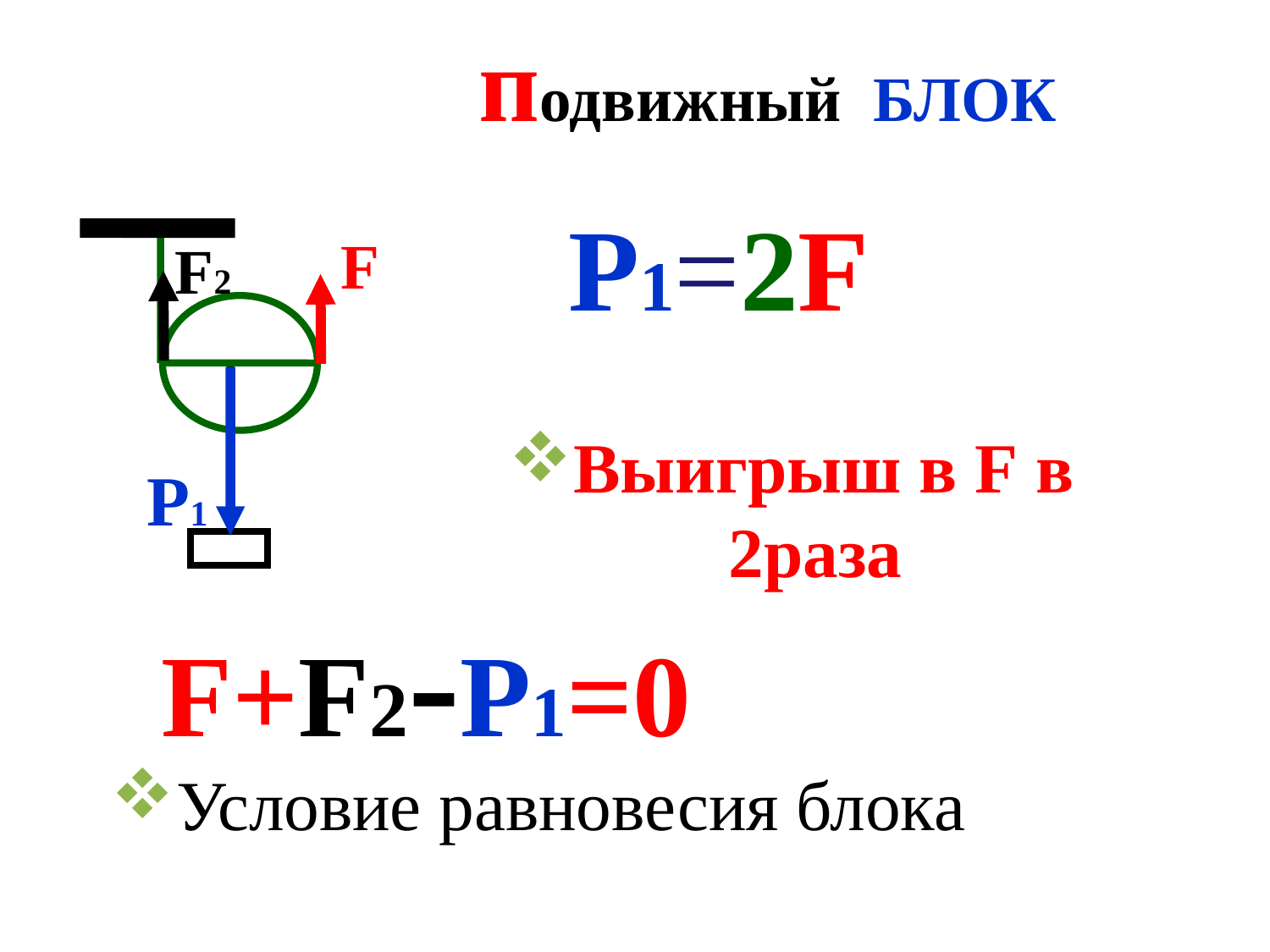

# подвижный  БЛОК
Р1=2F

F
F2

Выигрыш в F в 2раза
Р1

F+F2-Р1=0
Условие равновесия блока